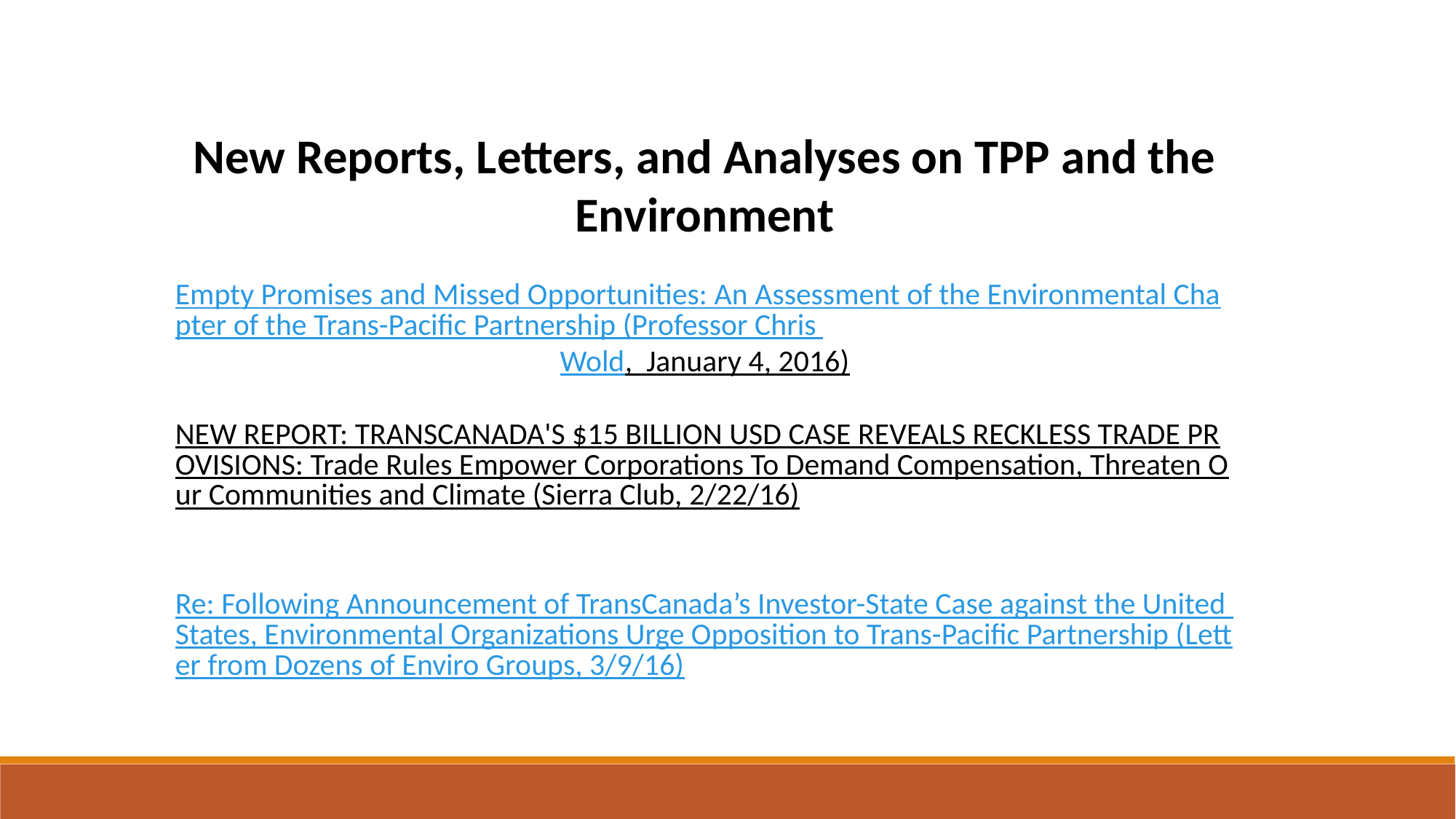

New Reports, Letters, and Analyses on TPP and the Environment
Empty Promises and Missed Opportunities: An Assessment of the Environmental Chapter of the Trans-Pacific Partnership (Professor Chris Wold,  January 4, 2016)
NEW REPORT: TRANSCANADA'S $15 BILLION USD CASE REVEALS RECKLESS TRADE PROVISIONS: Trade Rules Empower Corporations To Demand Compensation, Threaten Our Communities and Climate (Sierra Club, 2/22/16)
Re: Following Announcement of TransCanada’s Investor-State Case against the United States, Environmental Organizations Urge Opposition to Trans-Pacific Partnership (Letter from Dozens of Enviro Groups, 3/9/16)